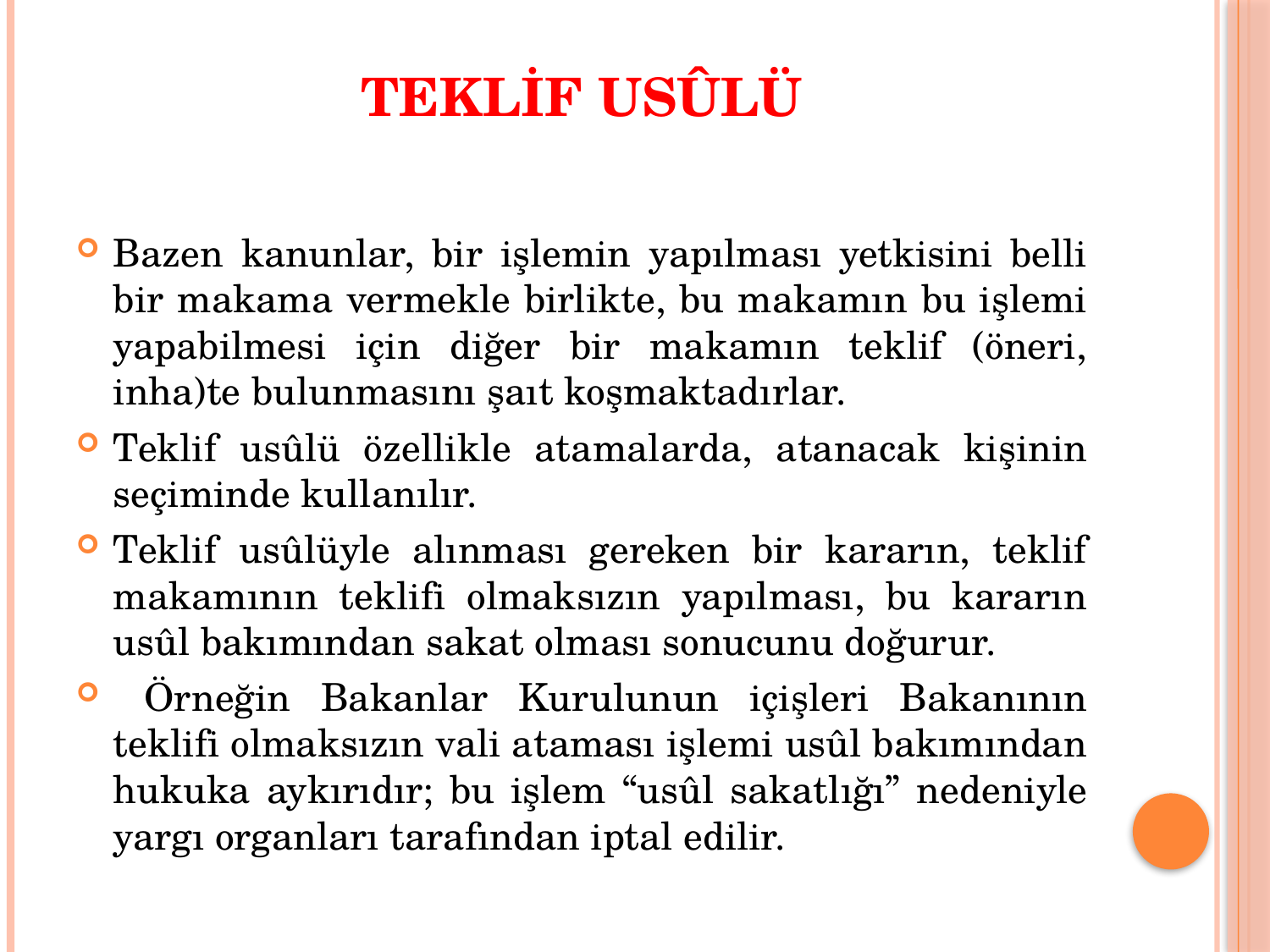

# Teklif Usûlü
Bazen kanunlar, bir işlemin yapılması yetkisini belli bir makama vermekle birlikte, bu makamın bu işlemi yapabilmesi için diğer bir makamın teklif (öneri, inha)te bulunmasını şaıt koşmaktadırlar.
Teklif usûlü özellikle atamalarda, atanacak kişinin seçiminde kullanılır.
Teklif usûlüyle alınması gereken bir kararın, teklif makamının teklifi olmaksızın yapılması, bu kararın usûl bakımından sakat olması sonucunu doğurur.
 Örneğin Bakanlar Kurulunun içişleri Bakanının teklifi olmaksızın vali ataması işlemi usûl bakımından hukuka aykırıdır; bu işlem “usûl sakatlığı” nedeniyle yargı organları tarafından iptal edilir.